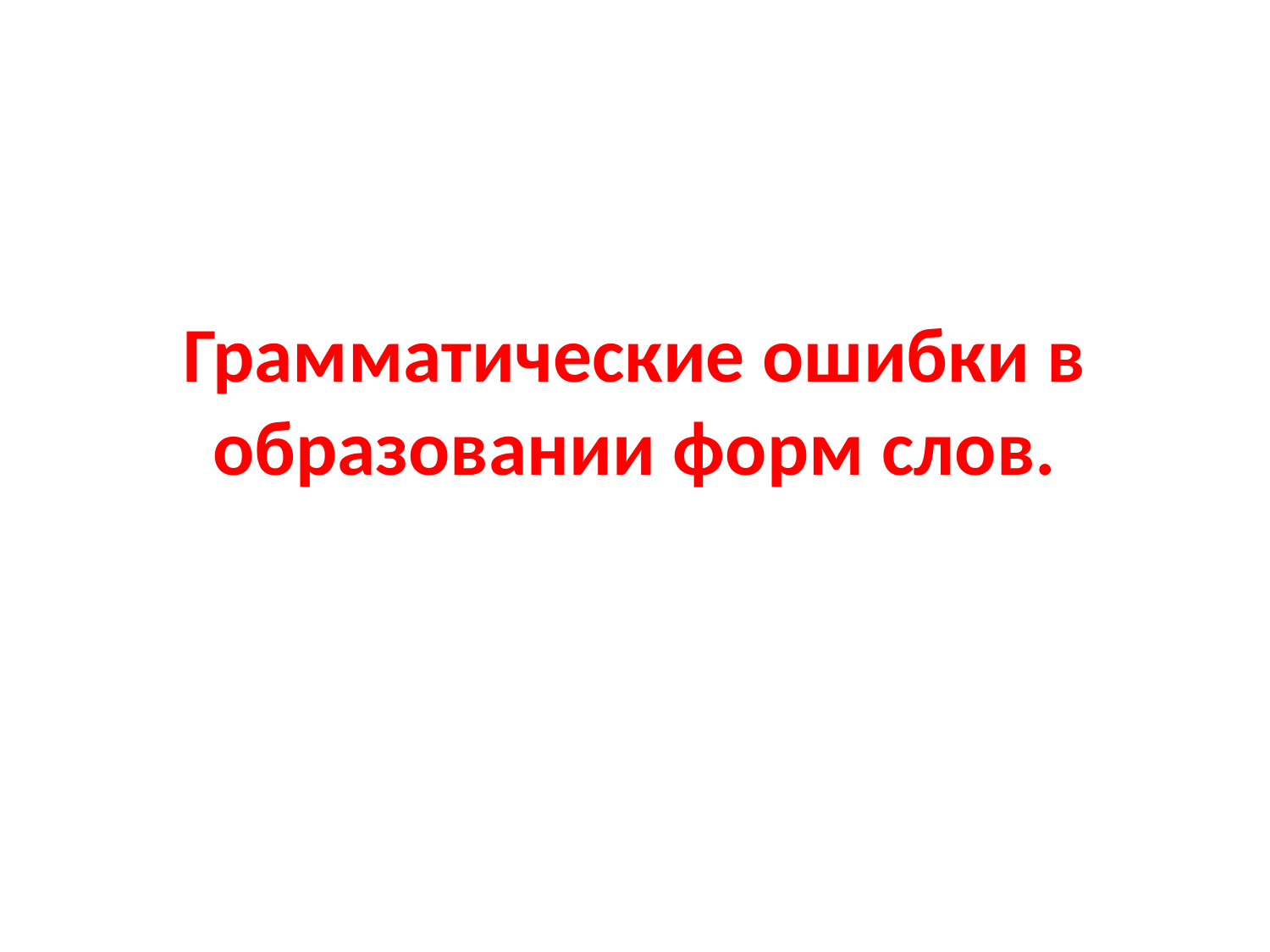

# Грамматические ошибки в образовании форм слов.